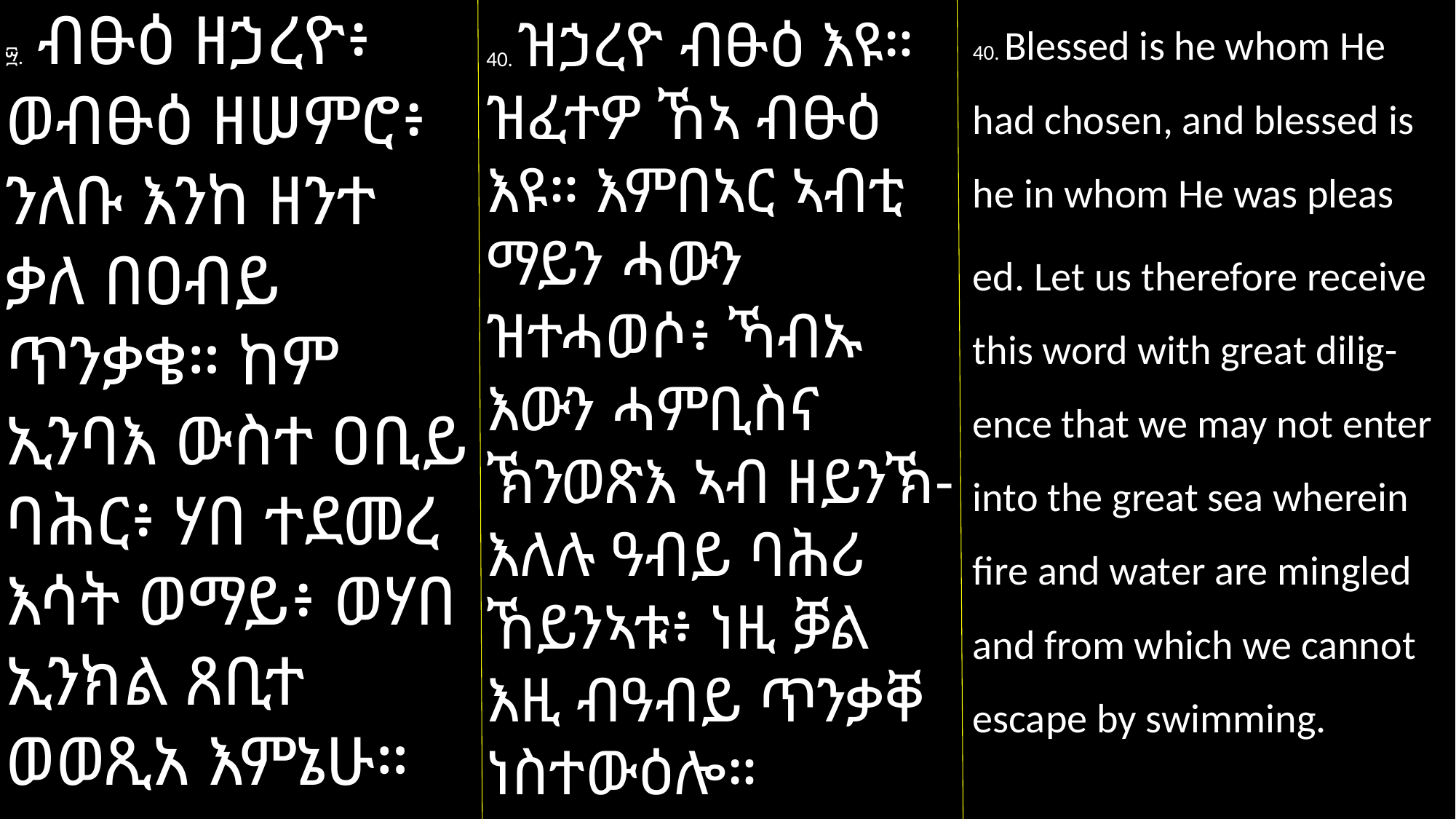

40. Blessed is he whom He had chosen, and blessed is he in whom He was pleas
ed. Let us therefore receive this word with great dilig-ence that we may not enter into the great sea wherein fire and water are mingled and from which we cannot escape by swimming.
፵.   ብፁዕ ዘኃረዮ፥ ወብፁዕ ዘሠምሮ፥ ንለቡ እንከ ዘንተ ቃለ በዐብይ ጥንቃቄ። ከም ኢንባእ ውስተ ዐቢይ ባሕር፥ ሃበ ተደመረ እሳት ወማይ፥ ወሃበ ኢንክል ጸቢተ ወወጺአ እምኔሁ።
40. ዝኃረዮ ብፁዕ እዩ። ዝፈተዎ ኸኣ ብፁዕ እዩ። እምበኣር ኣብቲ ማይን ሓውን ዝተሓወሶ፥ ኻብኡ እውን ሓምቢስና ኽንወጽእ ኣብ ዘይንኽ-እለሉ ዓብይ ባሕሪ ኸይንኣቱ፥ ነዚ ቓል እዚ ብዓብይ ጥንቃቐ ነስተውዕሎ።